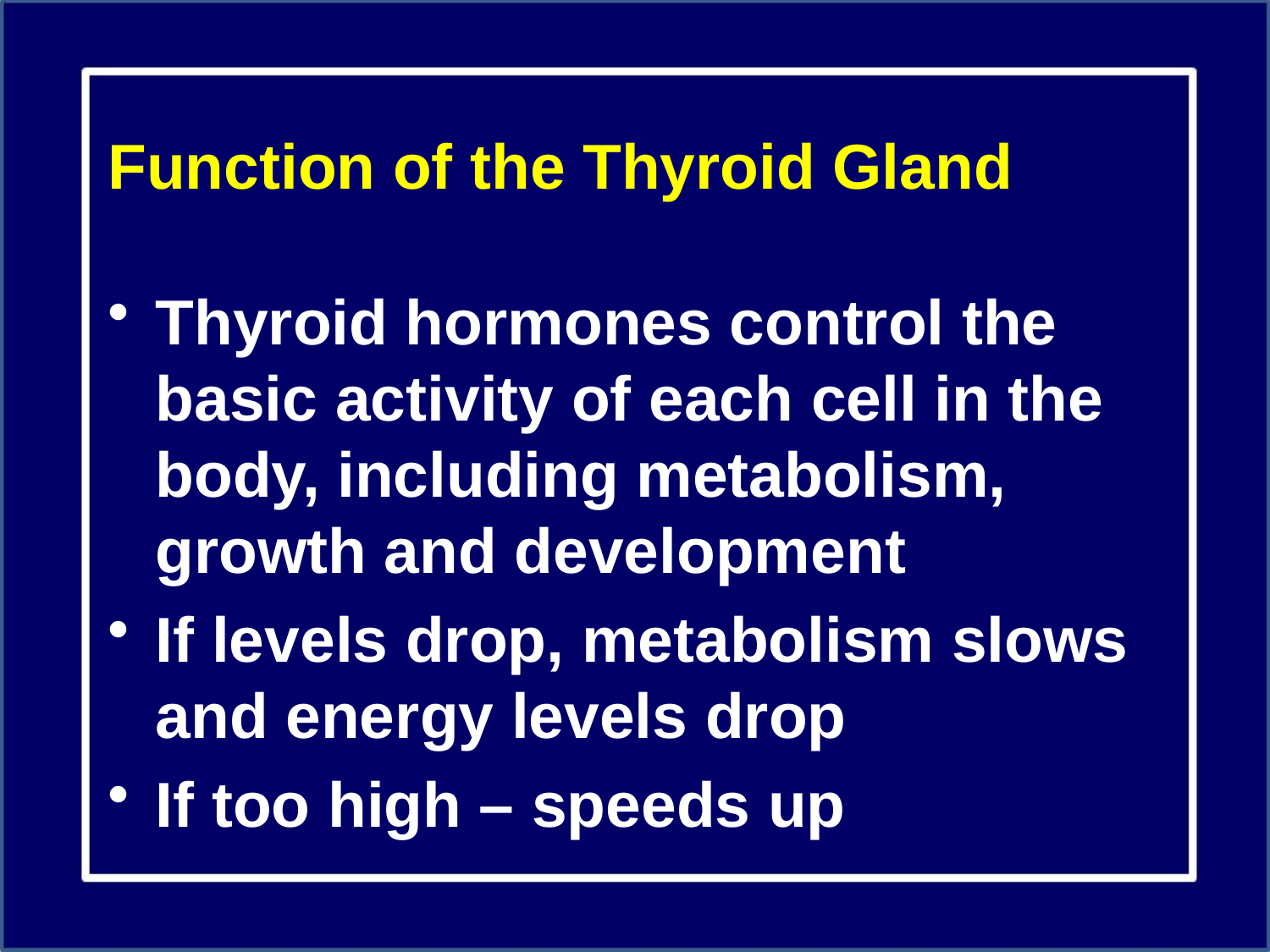

# Function of the Thyroid Gland
Thyroid hormones control the basic activity of each cell in the body, including metabolism, growth and development
If levels drop, metabolism slows and energy levels drop
If too high – speeds up